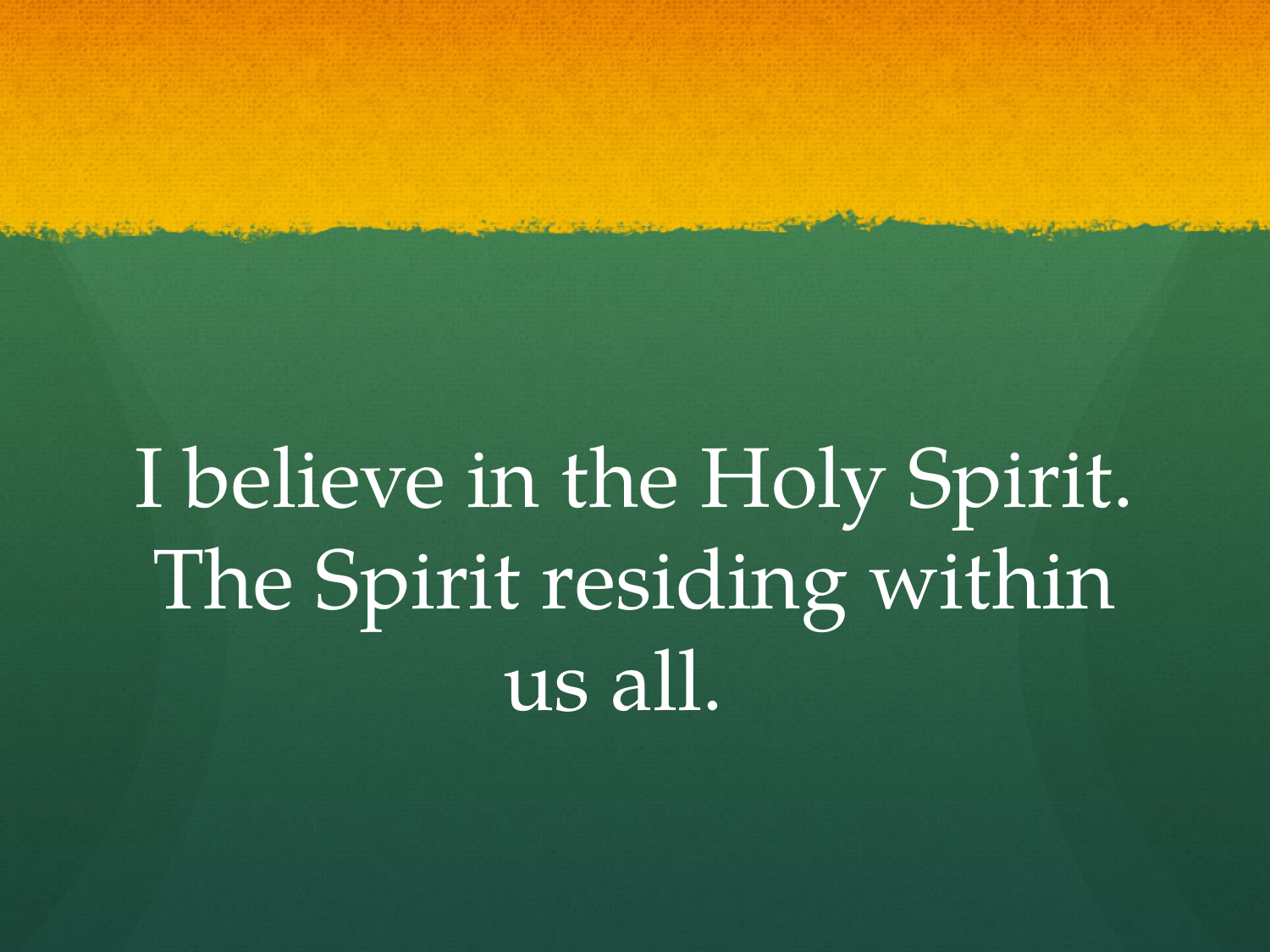

# I believe in the Holy Spirit. The Spirit residing within us all.